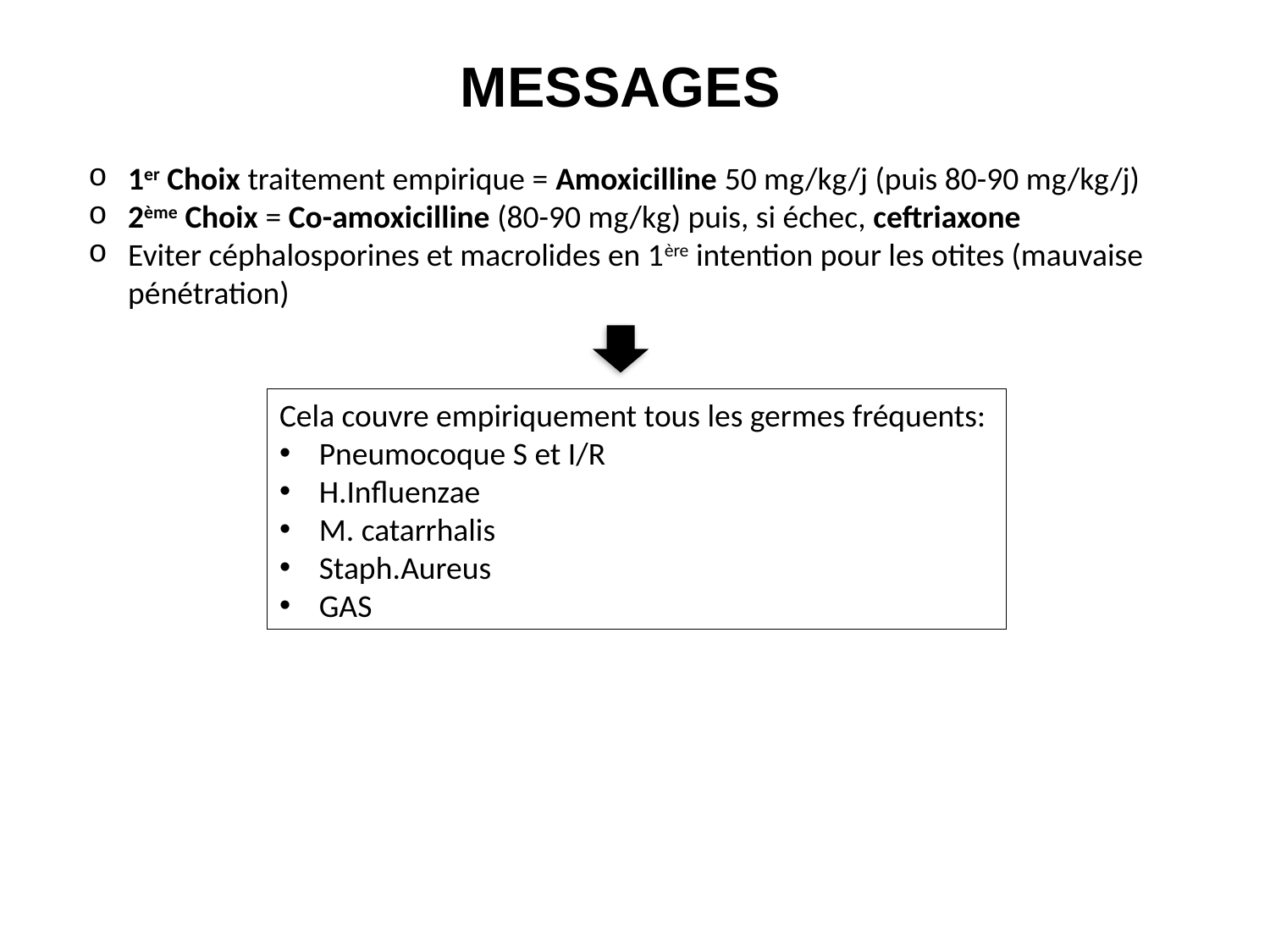

MESSAGES

1er Choix traitement empirique = Amoxicilline 50 mg/kg/j (puis 80-90 mg/kg/j)
2ème Choix = Co-amoxicilline (80-90 mg/kg) puis, si échec, ceftriaxone
Eviter céphalosporines et macrolides en 1ère intention pour les otites (mauvaise pénétration)

Cela couvre empiriquement tous les germes fréquents:
Pneumocoque S et I/R
H.Influenzae
M. catarrhalis
Staph.Aureus
GAS